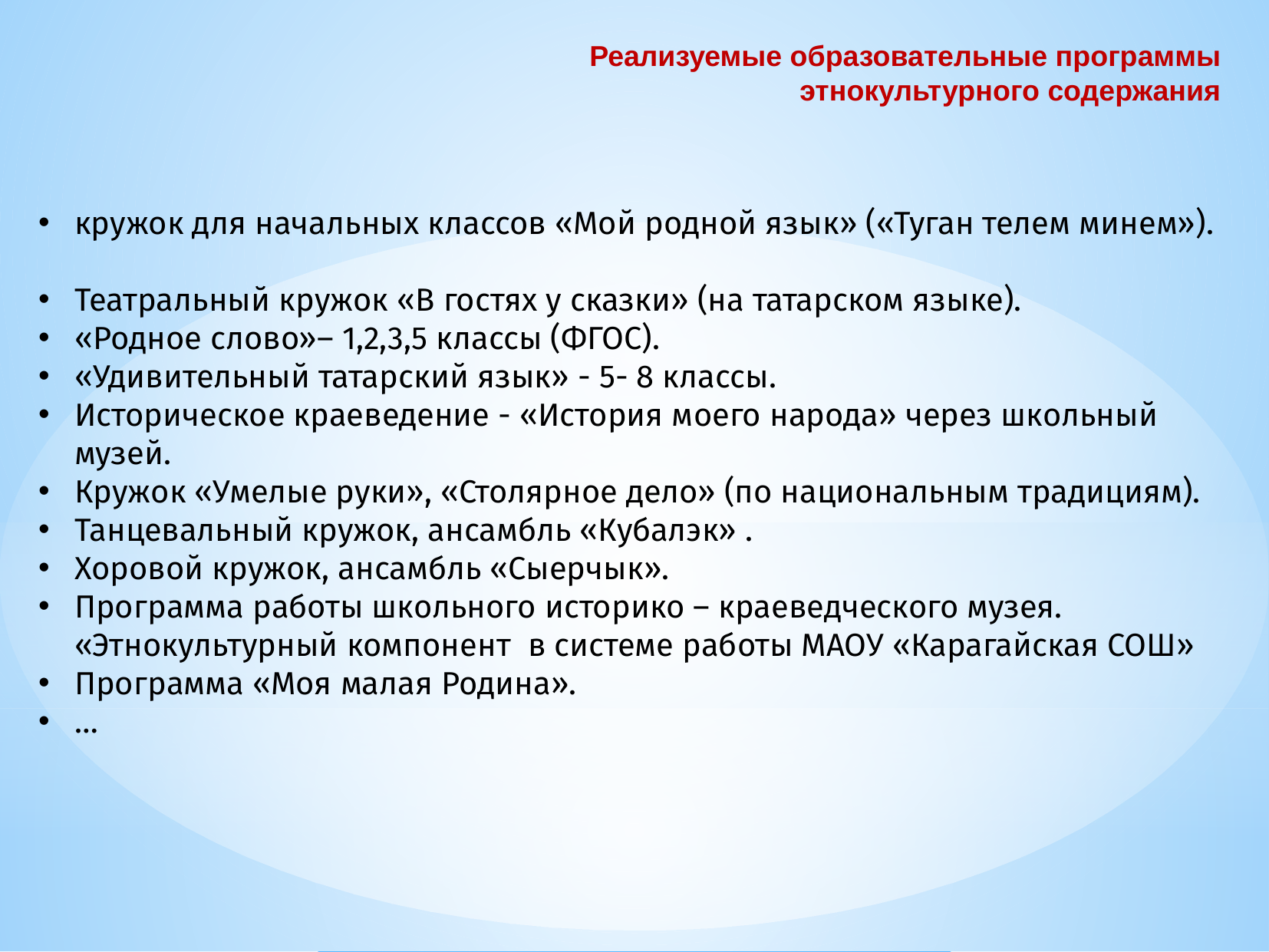

Реализуемые образовательные программы этнокультурного содержания

кружок для начальных классов «Мой родной язык» («Туган телем минем»).
Театральный кружок «В гостях у сказки» (на татарском языке).
«Родное слово»– 1,2,3,5 классы (ФГОС).
«Удивительный татарский язык» - 5- 8 классы.
Историческое краеведение - «История моего народа» через школьный музей.
Кружок «Умелые руки», «Столярное дело» (по национальным традициям).
Танцевальный кружок, ансамбль «Кубалэк» .
Хоровой кружок, ансамбль «Сыерчык».
Программа работы школьного историко – краеведческого музея. «Этнокультурный компонент  в системе работы МАОУ «Карагайская СОШ»
Программа «Моя малая Родина».
…